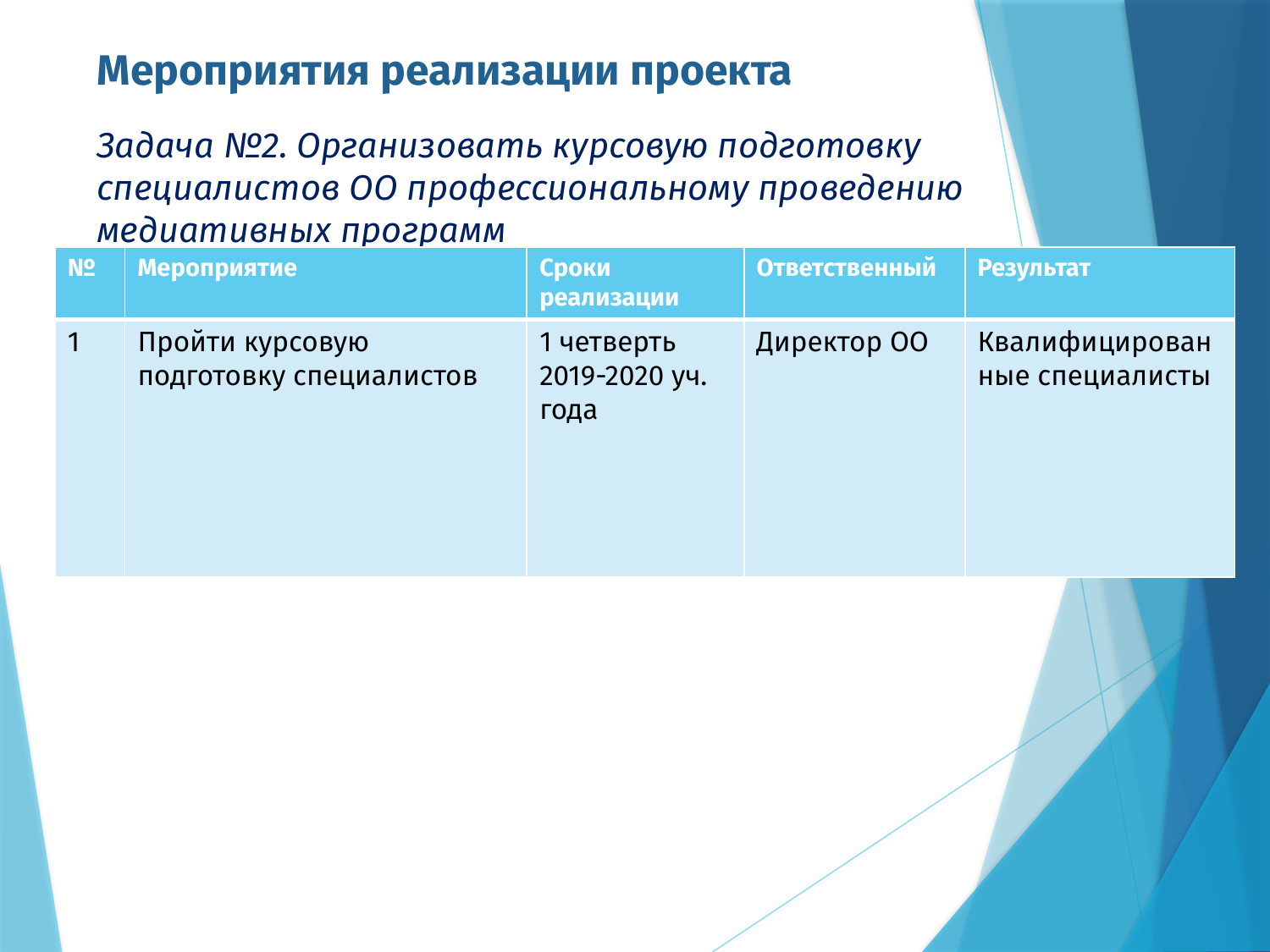

# Мероприятия реализации проекта
Задача №2. Организовать курсовую подготовку специалистов ОО профессиональному проведению медиативных программ
| № | Мероприятие | Сроки реализации | Ответственный | Результат |
| --- | --- | --- | --- | --- |
| 1 | Пройти курсовую подготовку специалистов | 1 четверть 2019-2020 уч. года | Директор ОО | Квалифицированные специалисты |